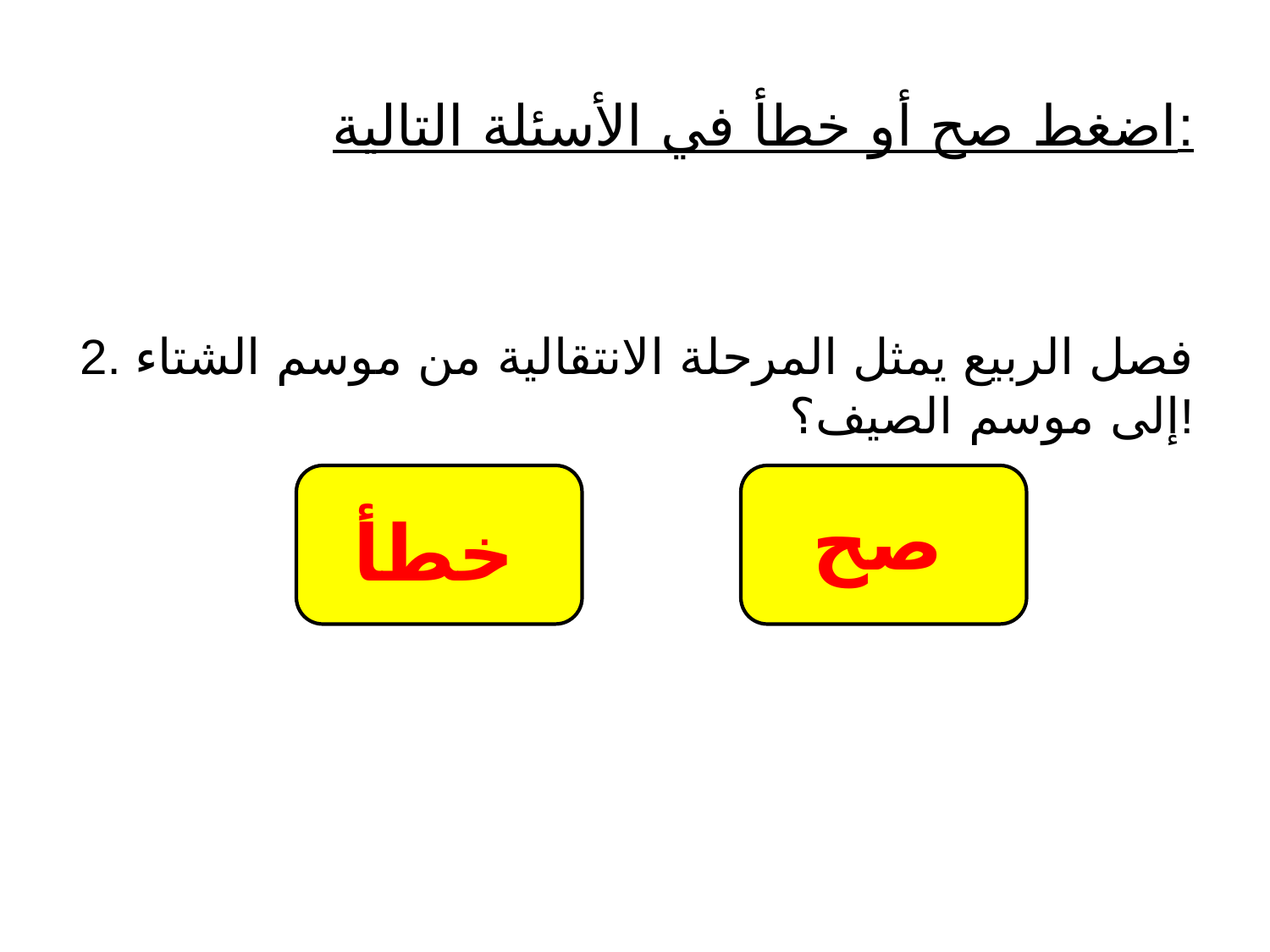

اضغط صح أو خطأ في الأسئلة التالية:

2. فصل الربيع يمثل المرحلة الانتقالية من موسم الشتاء إلى موسم الصيف؟!

خطأ

صح